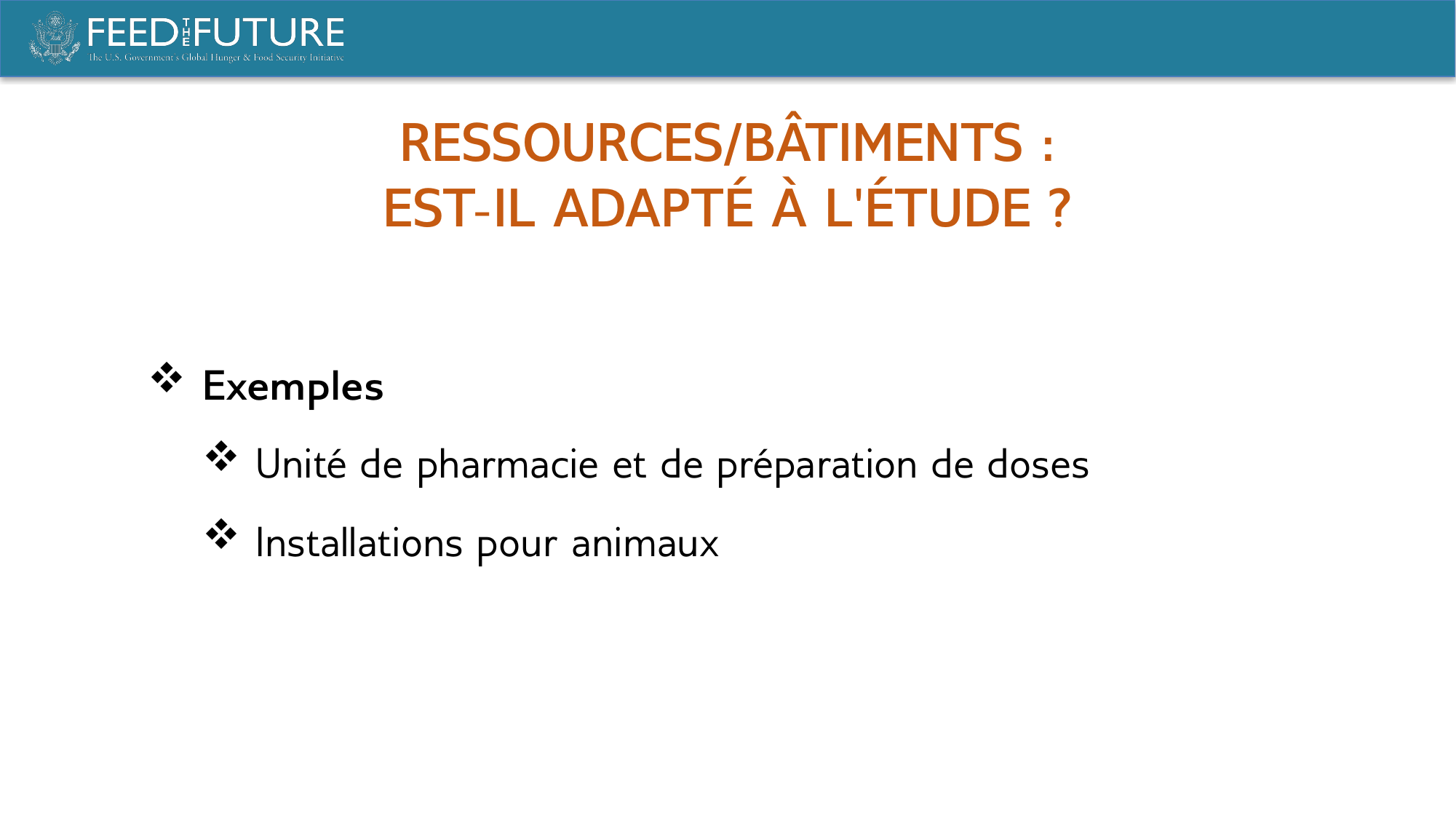

Ressources/Bâtiments :
Est-il adapté à l'étude ?
 Exemples
 Unité de pharmacie et de préparation de doses
 Installations pour animaux